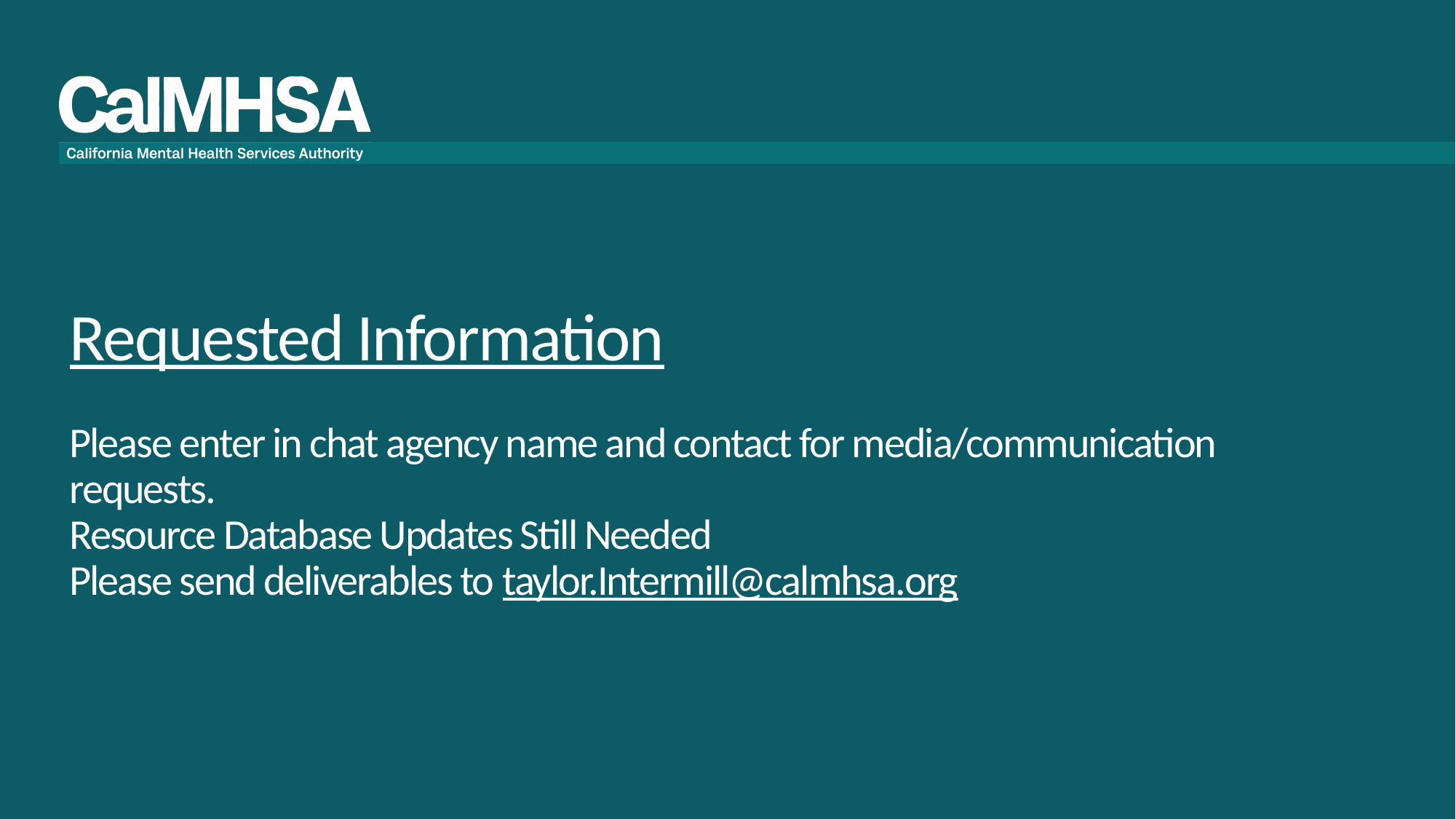

# Requested Information Please enter in chat agency name and contact for media/communication requests. Resource Database Updates Still Needed Please send deliverables to taylor.Intermill@calmhsa.org